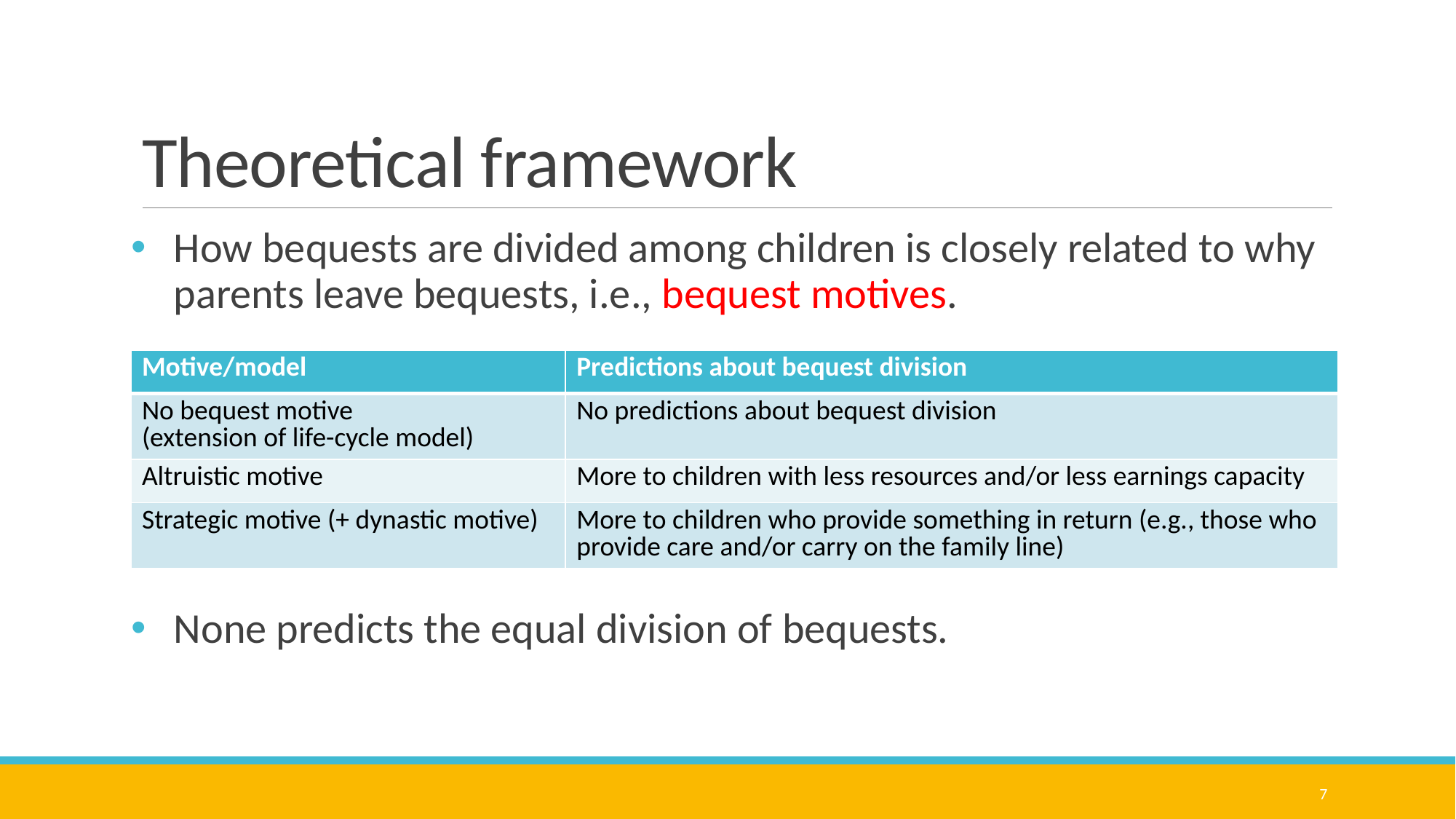

# Theoretical framework
How bequests are divided among children is closely related to why parents leave bequests, i.e., bequest motives.

None predicts the equal division of bequests.

| Motive/model | Predictions about bequest division |
| --- | --- |
| No bequest motive (extension of life-cycle model) | No predictions about bequest division |
| Altruistic motive | More to children with less resources and/or less earnings capacity |
| Strategic motive (+ dynastic motive) | More to children who provide something in return (e.g., those who provide care and/or carry on the family line) |
7